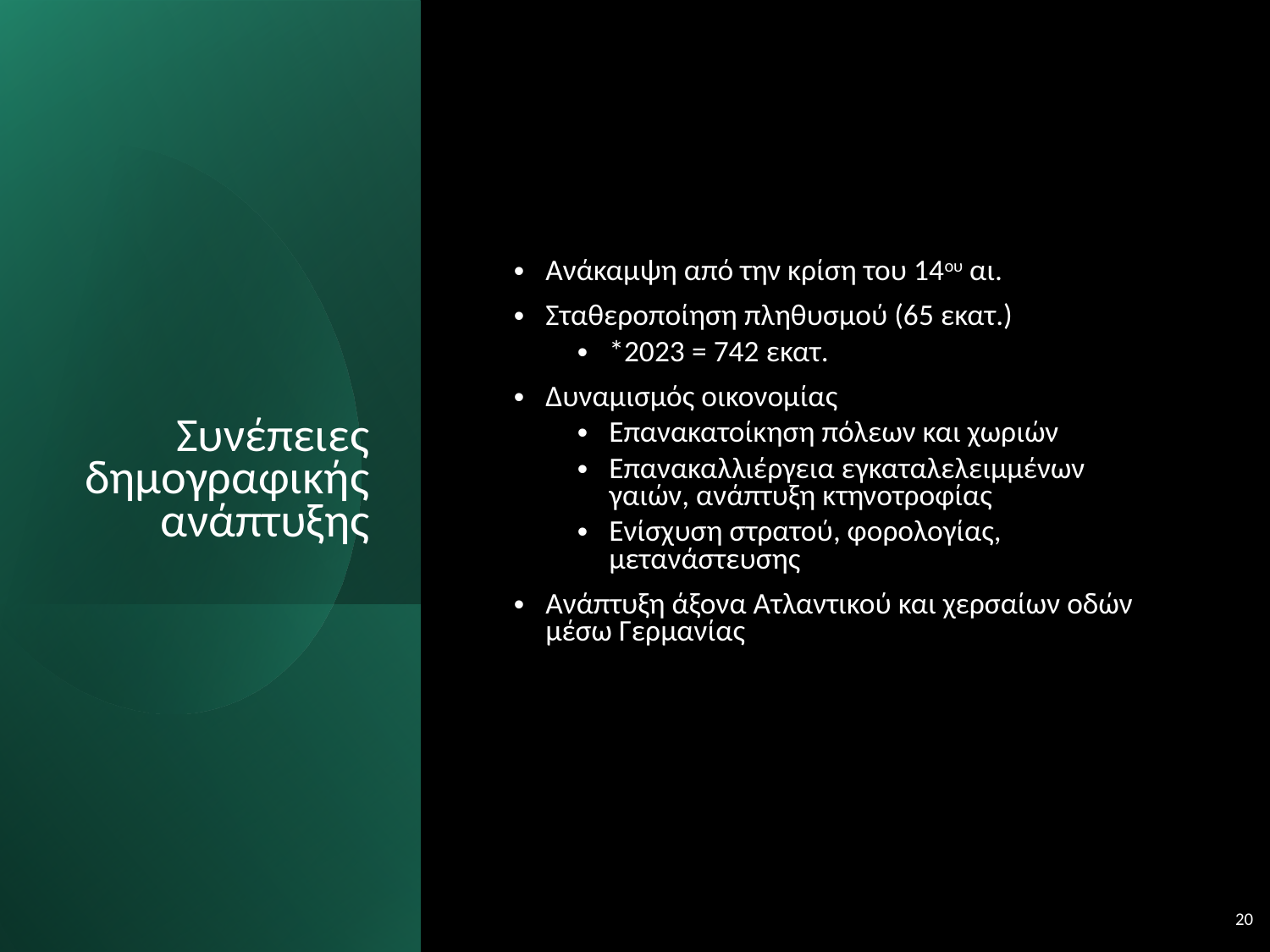

# Συνέπειες δημογραφικής ανάπτυξης
Ανάκαμψη από την κρίση του 14ου αι.
Σταθεροποίηση πληθυσμού (65 εκατ.)
*2023 = 742 εκατ.
Δυναμισμός οικονομίας
Επανακατοίκηση πόλεων και χωριών
Επανακαλλιέργεια εγκαταλελειμμένων γαιών, ανάπτυξη κτηνοτροφίας
Ενίσχυση στρατού, φορολογίας, μετανάστευσης
Ανάπτυξη άξονα Ατλαντικού και χερσαίων οδών μέσω Γερμανίας

20